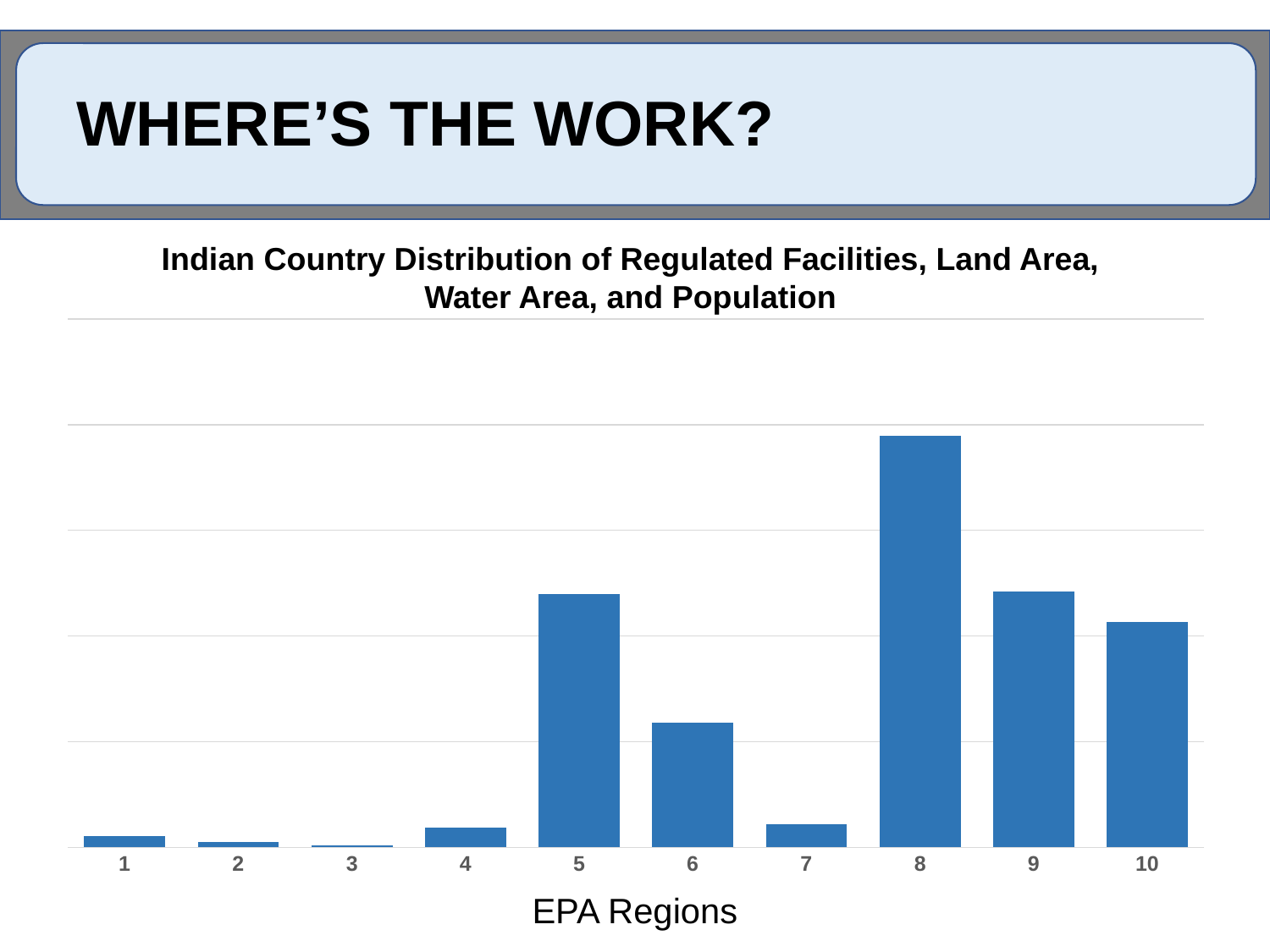

# Where’s the work?
Indian Country Distribution of Regulated Facilities, Land Area,
Water Area, and Population

### Chart

| Category |  |
|---|---|
EPA Regions